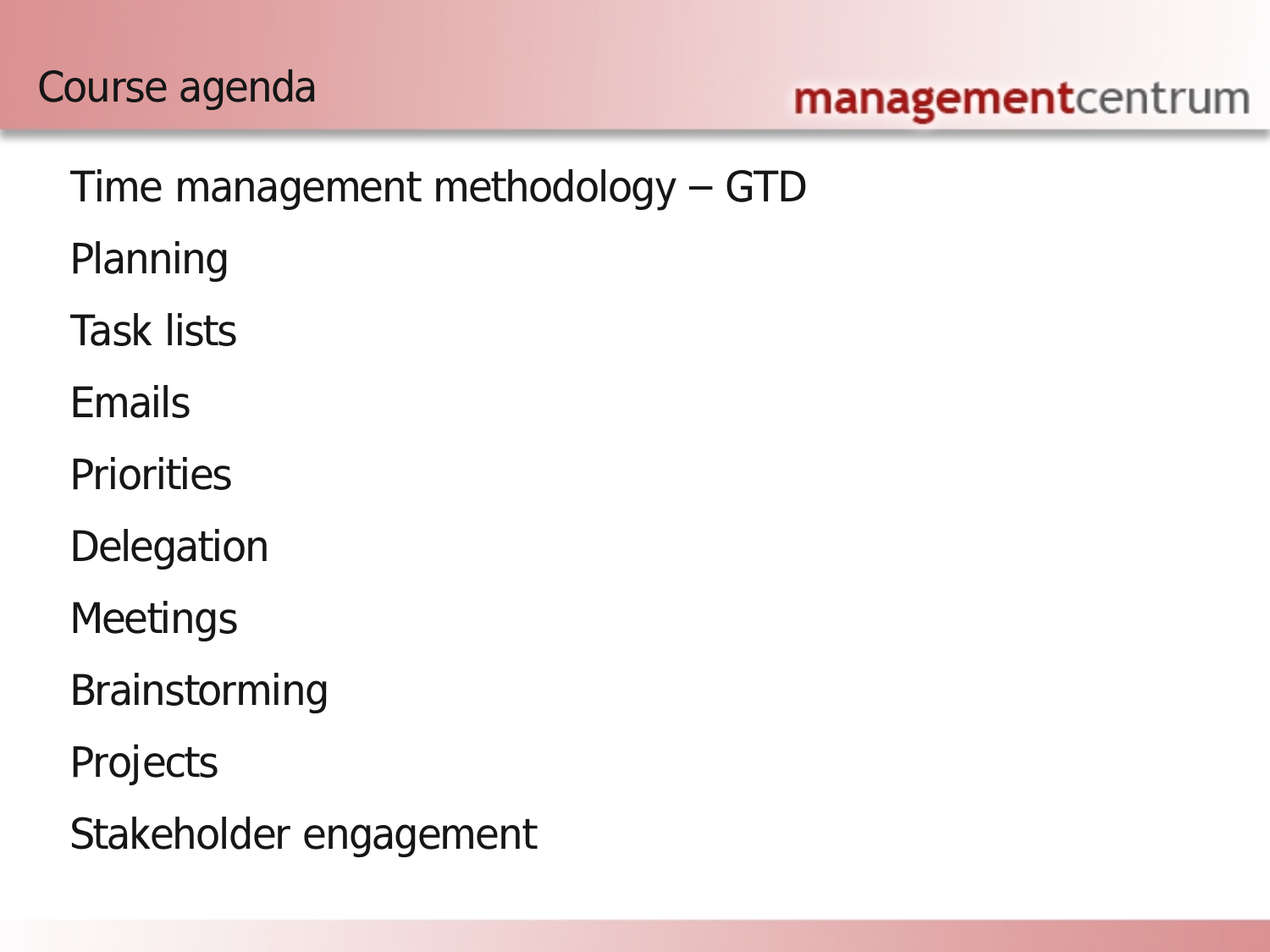

Course agenda
Time management methodology – GTD
Planning
Task lists
Emails
Priorities
Delegation
Meetings
Brainstorming
Projects
Stakeholder engagement